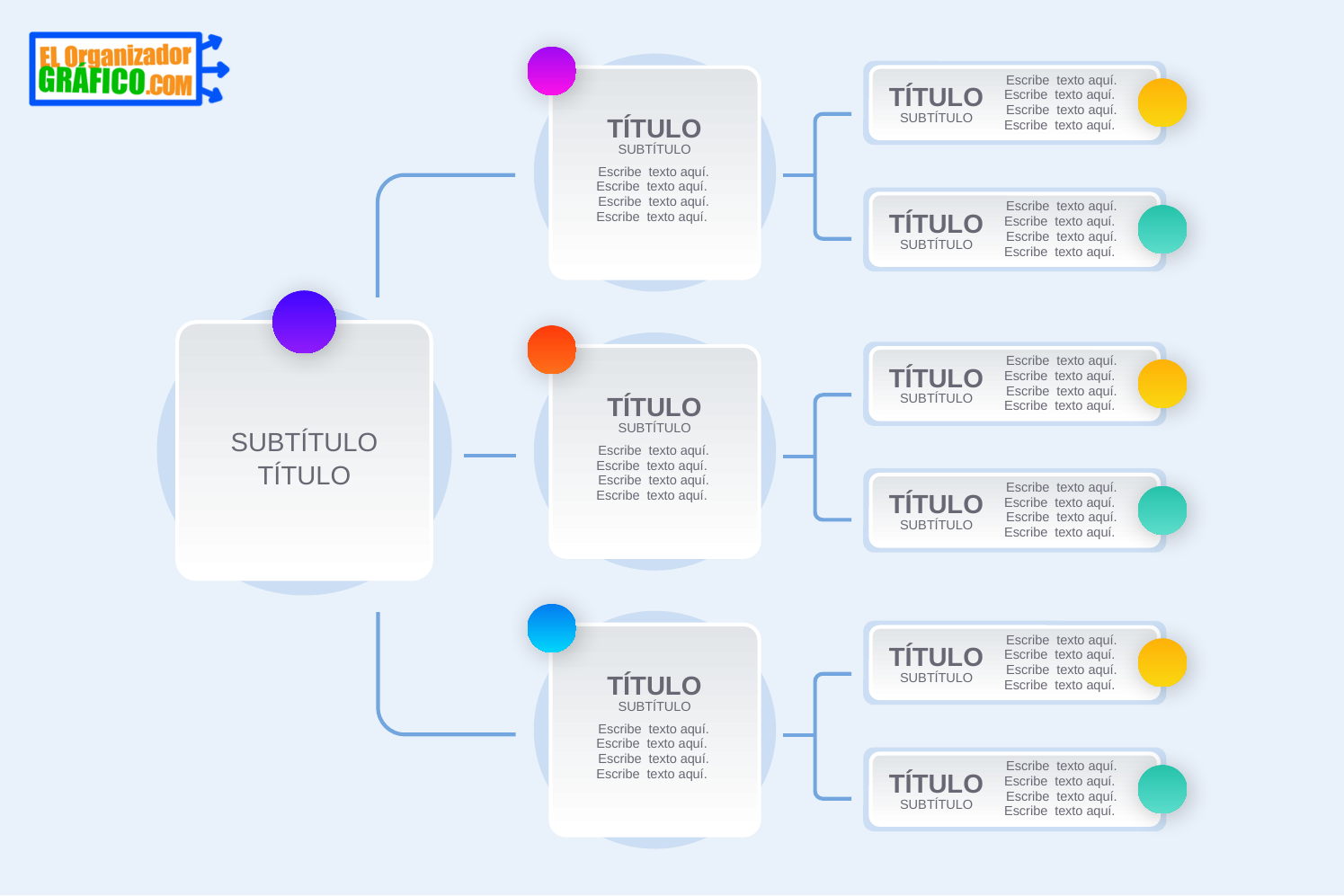

,
Escribe  texto aquí. Escribe  texto aquí.
Escribe  texto aquí. Escribe  texto aquí.
TÍTULO
SUBTÍTULO

,
Escribe  texto aquí. Escribe  texto aquí.
Escribe  texto aquí. Escribe  texto aquí.
TÍTULO
SUBTÍTULO

TÍTULO
SUBTÍTULO
Escribe  texto aquí. Escribe  texto aquí.
Escribe  texto aquí. Escribe  texto aquí.

,
Escribe  texto aquí. Escribe  texto aquí.
Escribe  texto aquí. Escribe  texto aquí.
TÍTULO
SUBTÍTULO

,
Escribe  texto aquí. Escribe  texto aquí.
Escribe  texto aquí. Escribe  texto aquí.
TÍTULO
SUBTÍTULO

TÍTULO
SUBTÍTULO
SUBTÍTULO
TÍTULO
Escribe  texto aquí. Escribe  texto aquí.
Escribe  texto aquí. Escribe  texto aquí.

,
Escribe  texto aquí. Escribe  texto aquí.
Escribe  texto aquí. Escribe  texto aquí.
TÍTULO
SUBTÍTULO

,
Escribe  texto aquí. Escribe  texto aquí.
Escribe  texto aquí. Escribe  texto aquí.
TÍTULO
SUBTÍTULO

TÍTULO
SUBTÍTULO
Escribe  texto aquí. Escribe  texto aquí.
Escribe  texto aquí. Escribe  texto aquí.